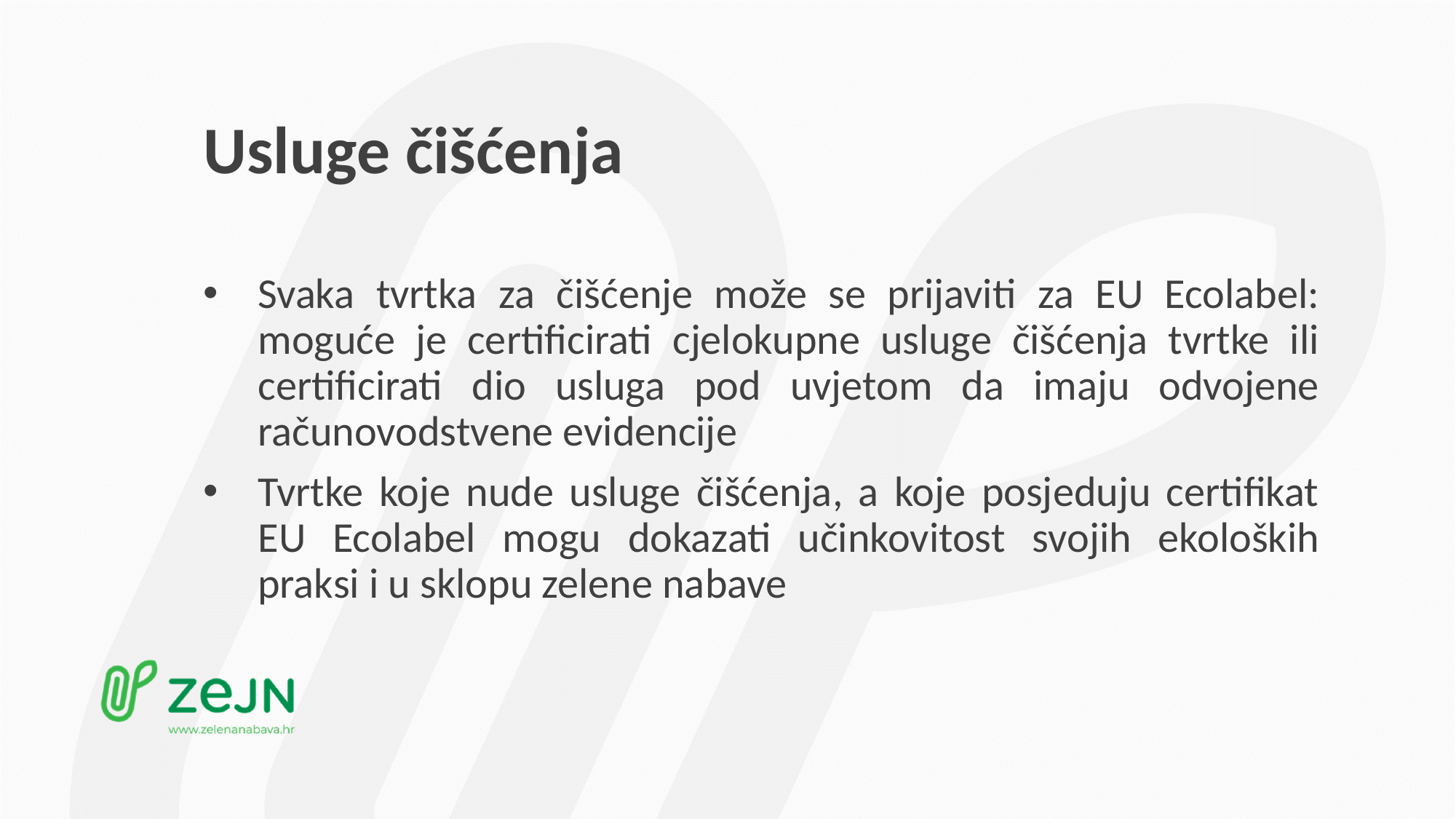

# Usluge čišćenja
Svaka tvrtka za čišćenje može se prijaviti za EU Ecolabel: moguće je certificirati cjelokupne usluge čišćenja tvrtke ili certificirati dio usluga pod uvjetom da imaju odvojene računovodstvene evidencije
Tvrtke koje nude usluge čišćenja, a koje posjeduju certifikat EU Ecolabel mogu dokazati učinkovitost svojih ekoloških praksi i u sklopu zelene nabave